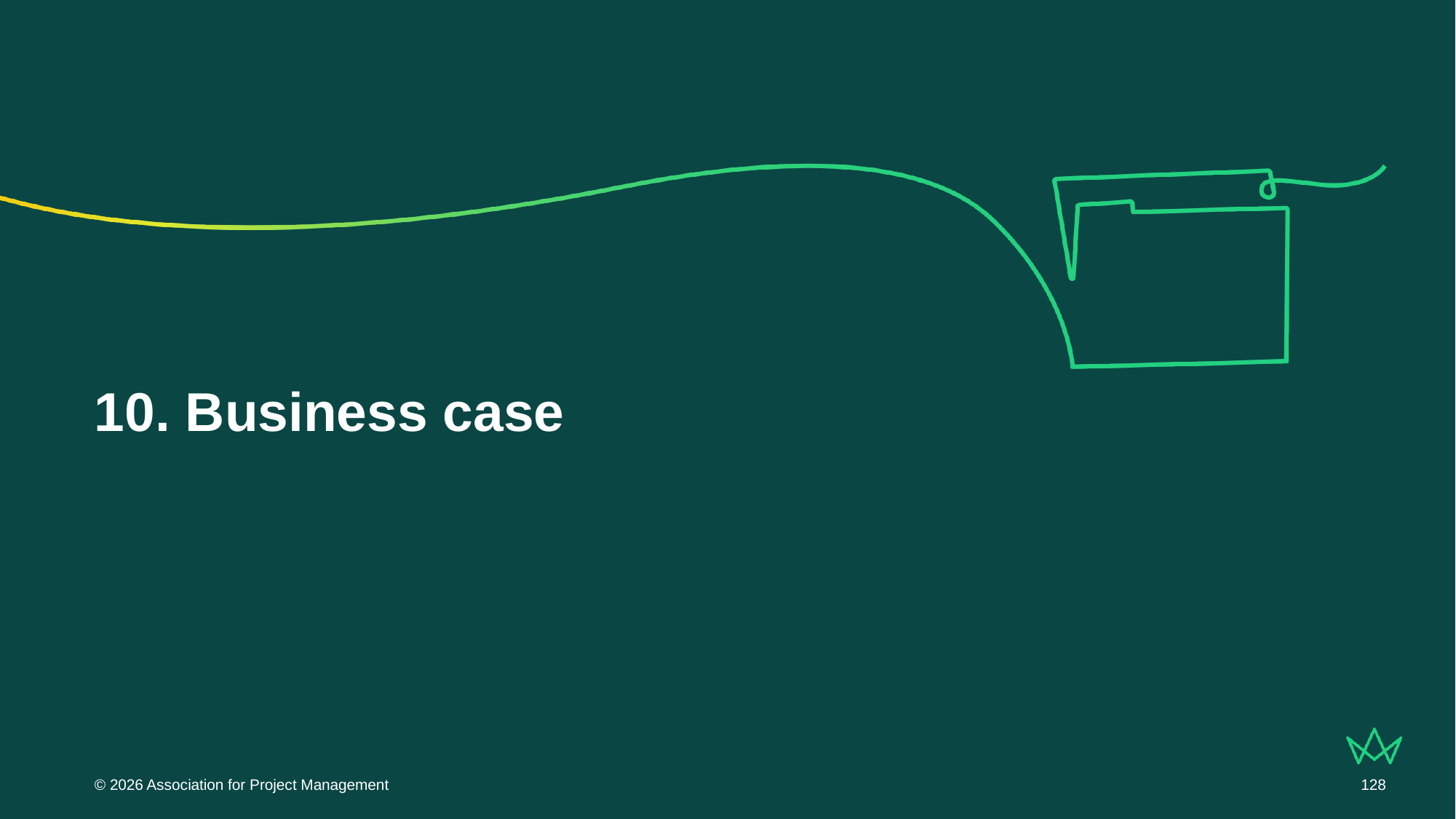

# 10. Business case
© 2026 Association for Project Management
128